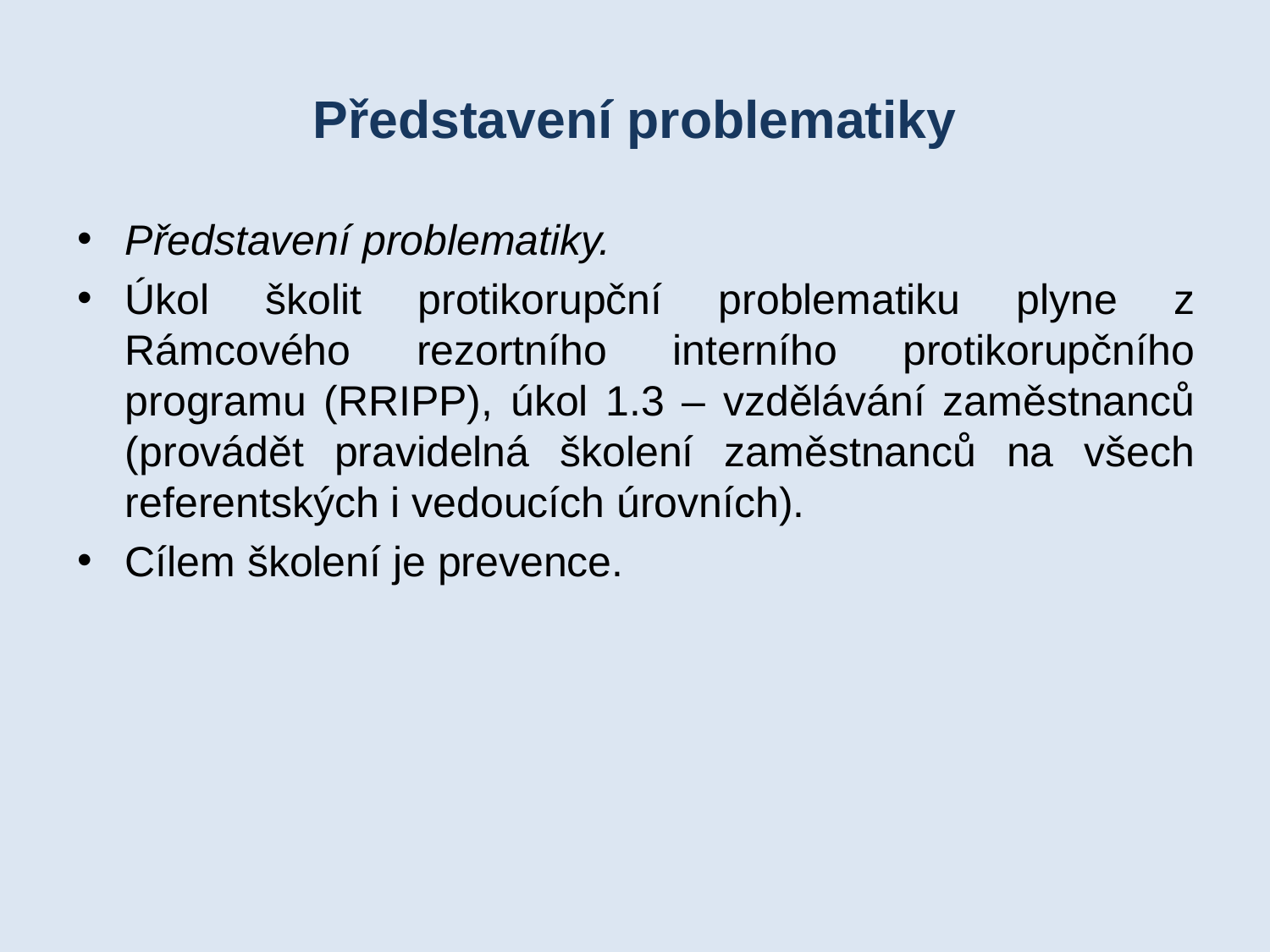

# Představení problematiky
Představení problematiky.
Úkol školit protikorupční problematiku plyne z Rámcového rezortního interního protikorupčního programu (RRIPP), úkol 1.3 – vzdělávání zaměstnanců (provádět pravidelná školení zaměstnanců na všech referentských i vedoucích úrovních).
Cílem školení je prevence.